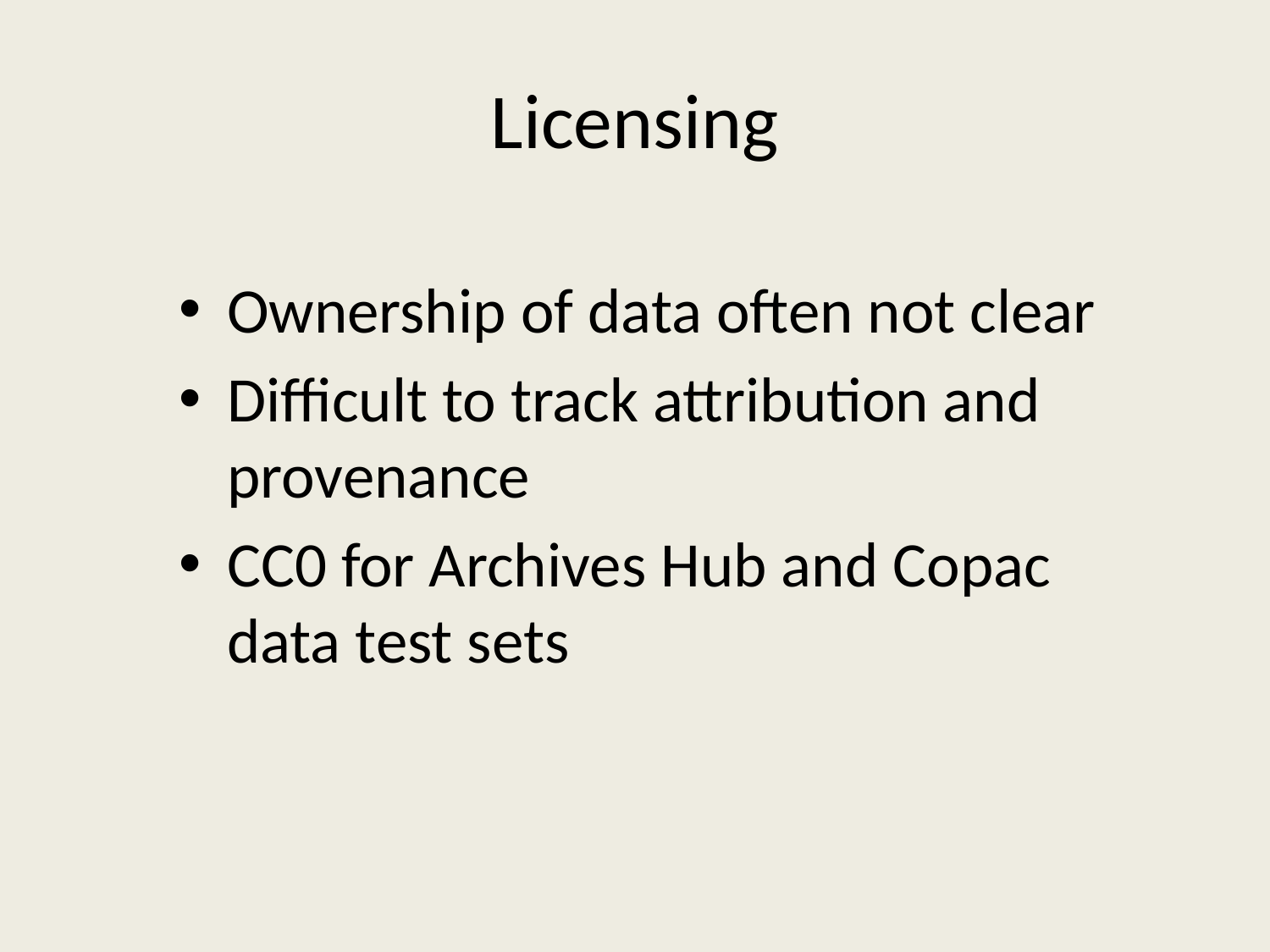

# Licensing
Ownership of data often not clear
Difficult to track attribution and provenance
CC0 for Archives Hub and Copac data test sets